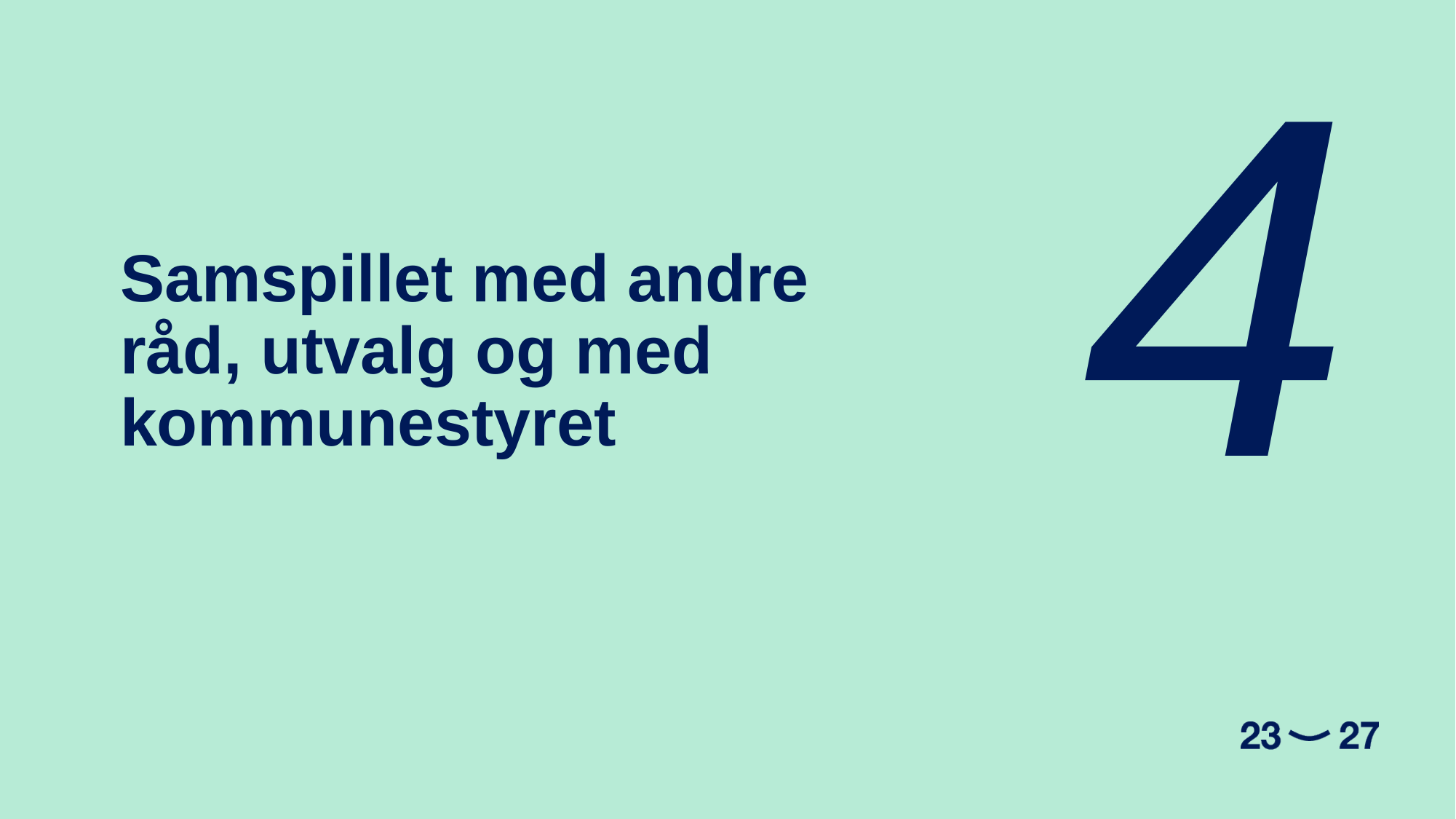

4
Samspillet med andre råd, utvalg og med kommunestyret